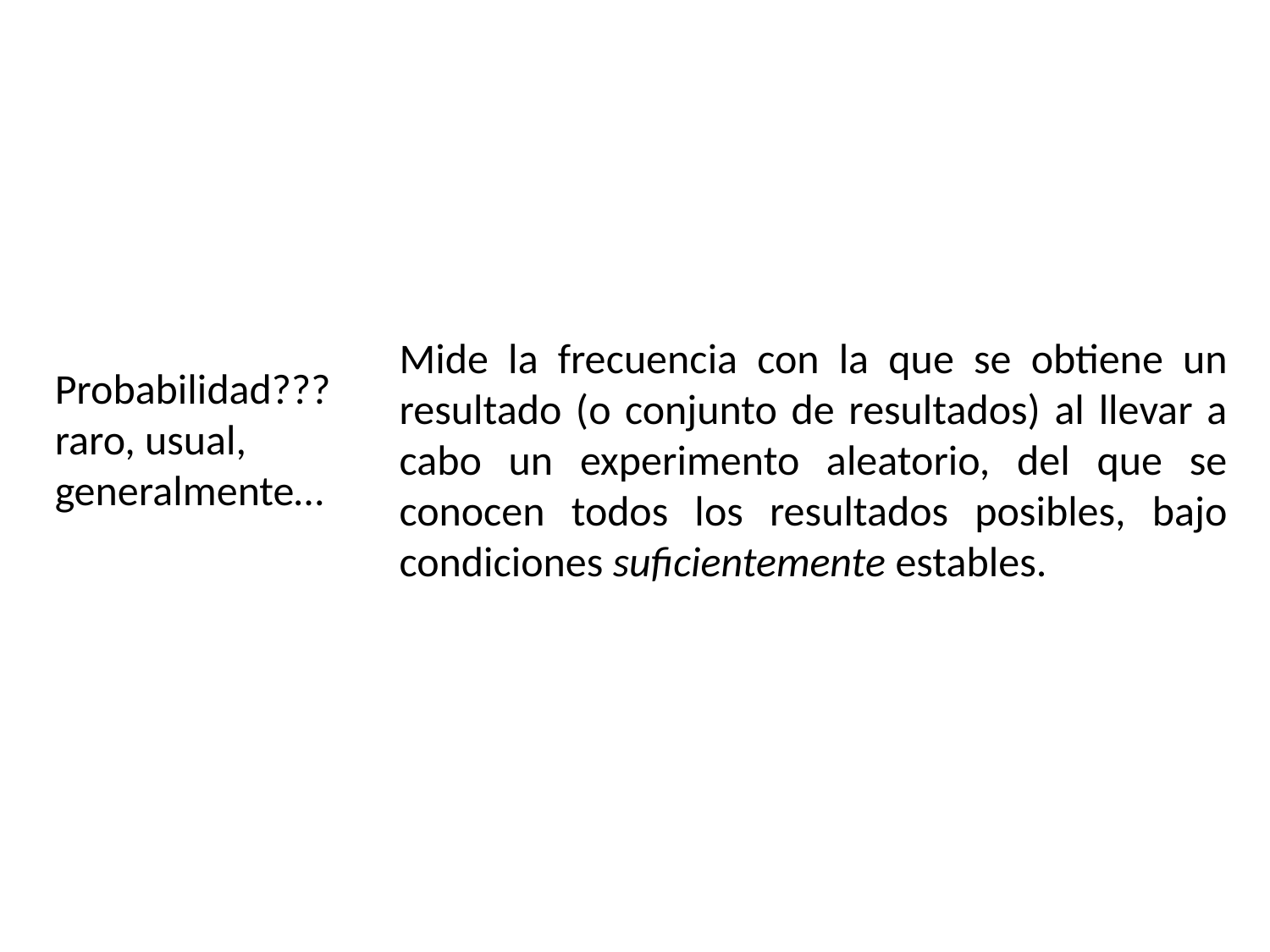

Mide la frecuencia con la que se obtiene un resultado (o conjunto de resultados) al llevar a cabo un experimento aleatorio, del que se conocen todos los resultados posibles, bajo condiciones suficientemente estables.
Probabilidad???
raro, usual, generalmente…